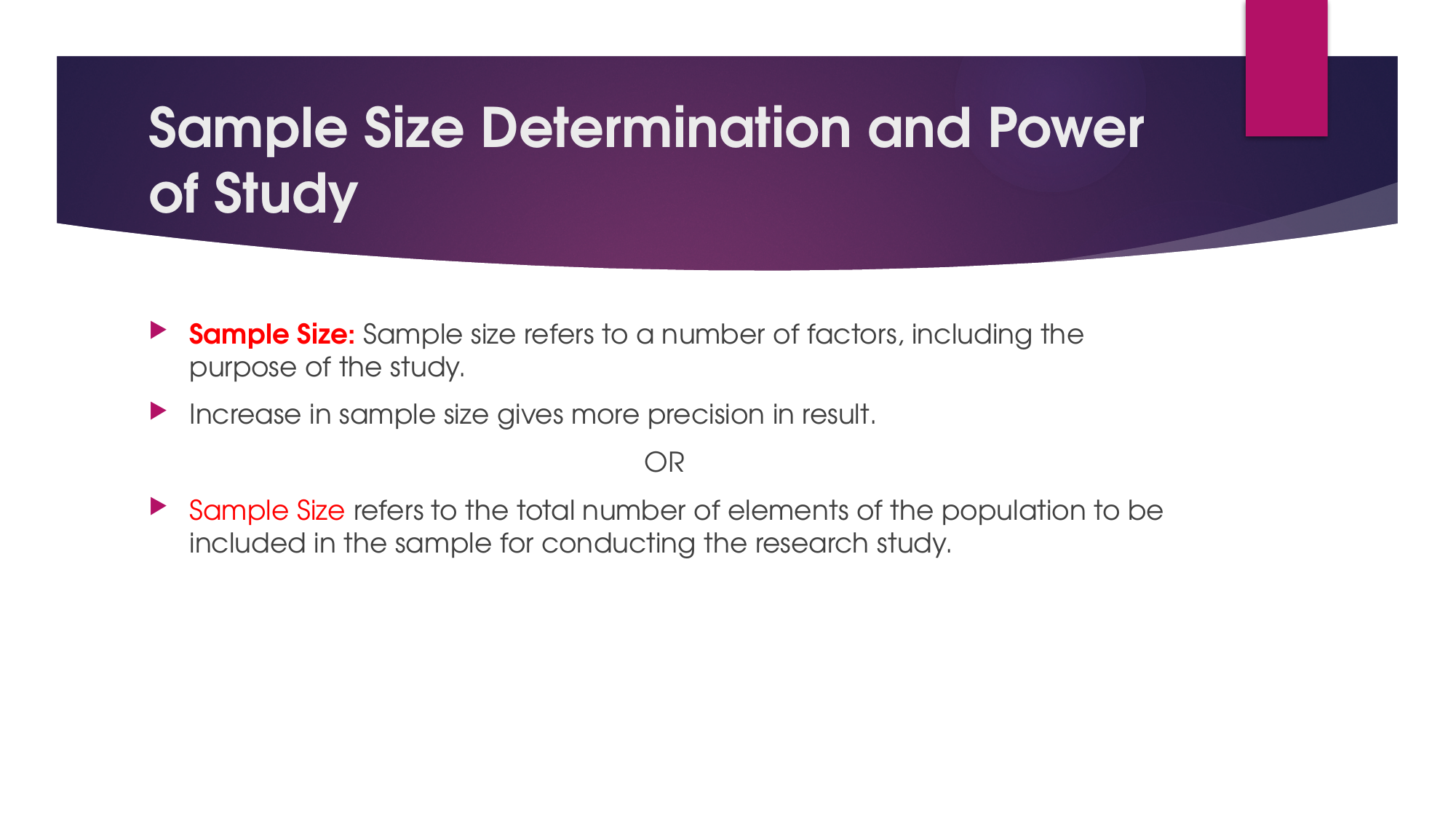

# Sample Size Determination and Power of Study
Sample Size: Sample size refers to a number of factors, including the purpose of the study.
Increase in sample size gives more precision in result.
OR
Sample Size refers to the total number of elements of the population to be included in the sample for conducting the research study.